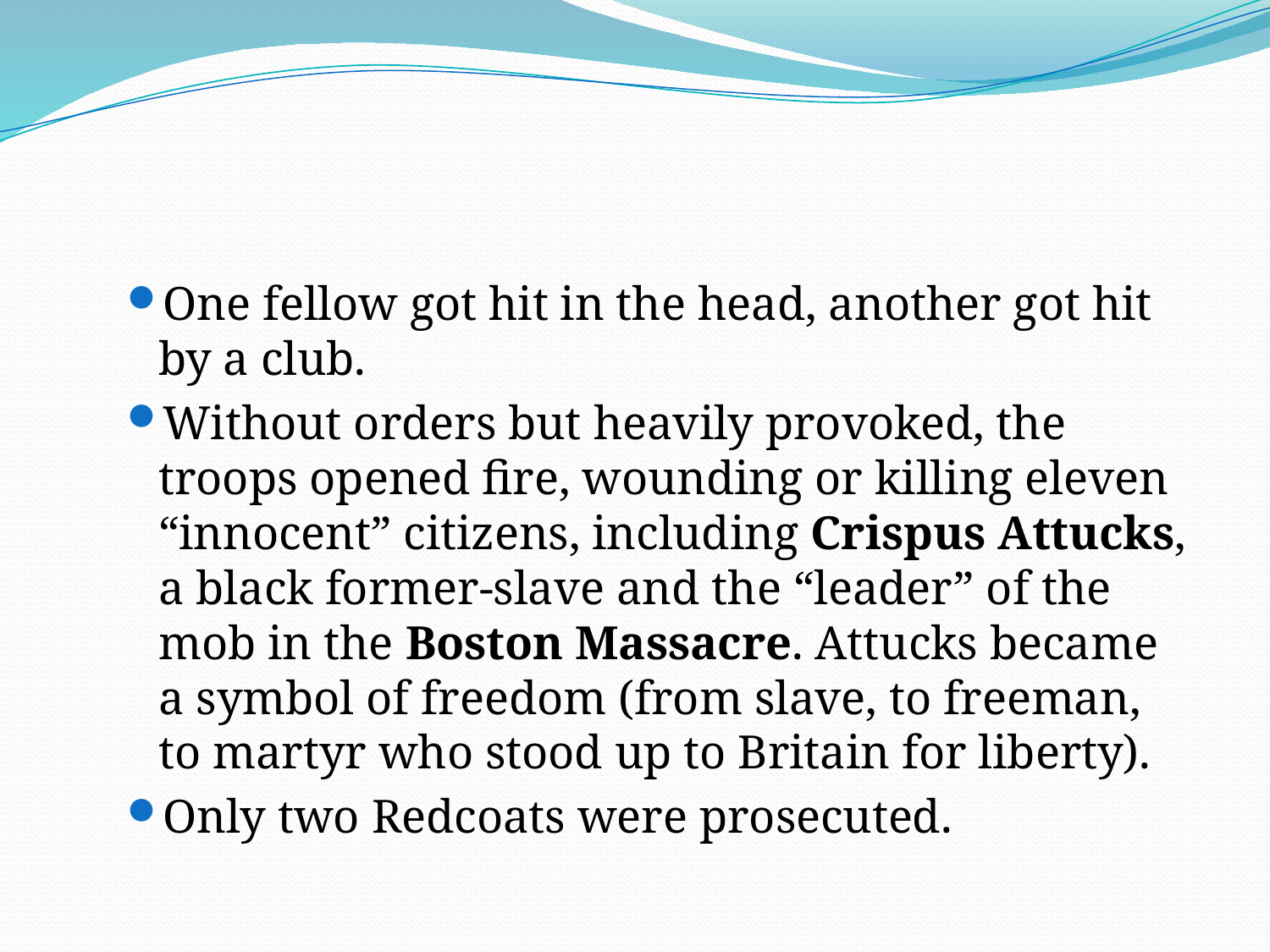

#
One fellow got hit in the head, another got hit by a club.
Without orders but heavily provoked, the troops opened fire, wounding or killing eleven “innocent” citizens, including Crispus Attucks, a black former-slave and the “leader” of the mob in the Boston Massacre. Attucks became a symbol of freedom (from slave, to freeman, to martyr who stood up to Britain for liberty).
Only two Redcoats were prosecuted.